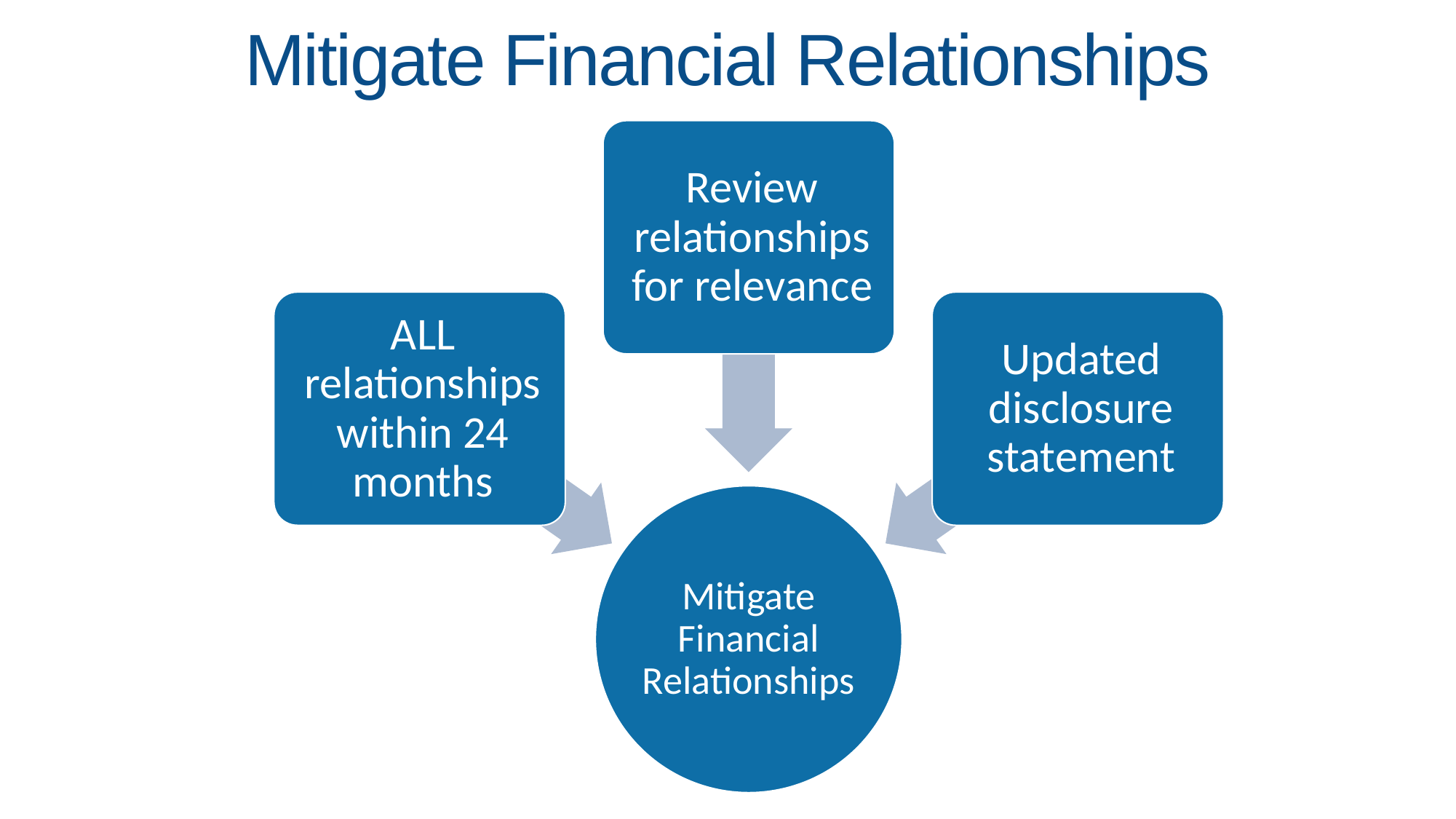

Mitigate Financial Relationships
Mitigate Financial Relationships
ALL relationships within 24 months
Review relationships for relevance
Updated disclosure statement